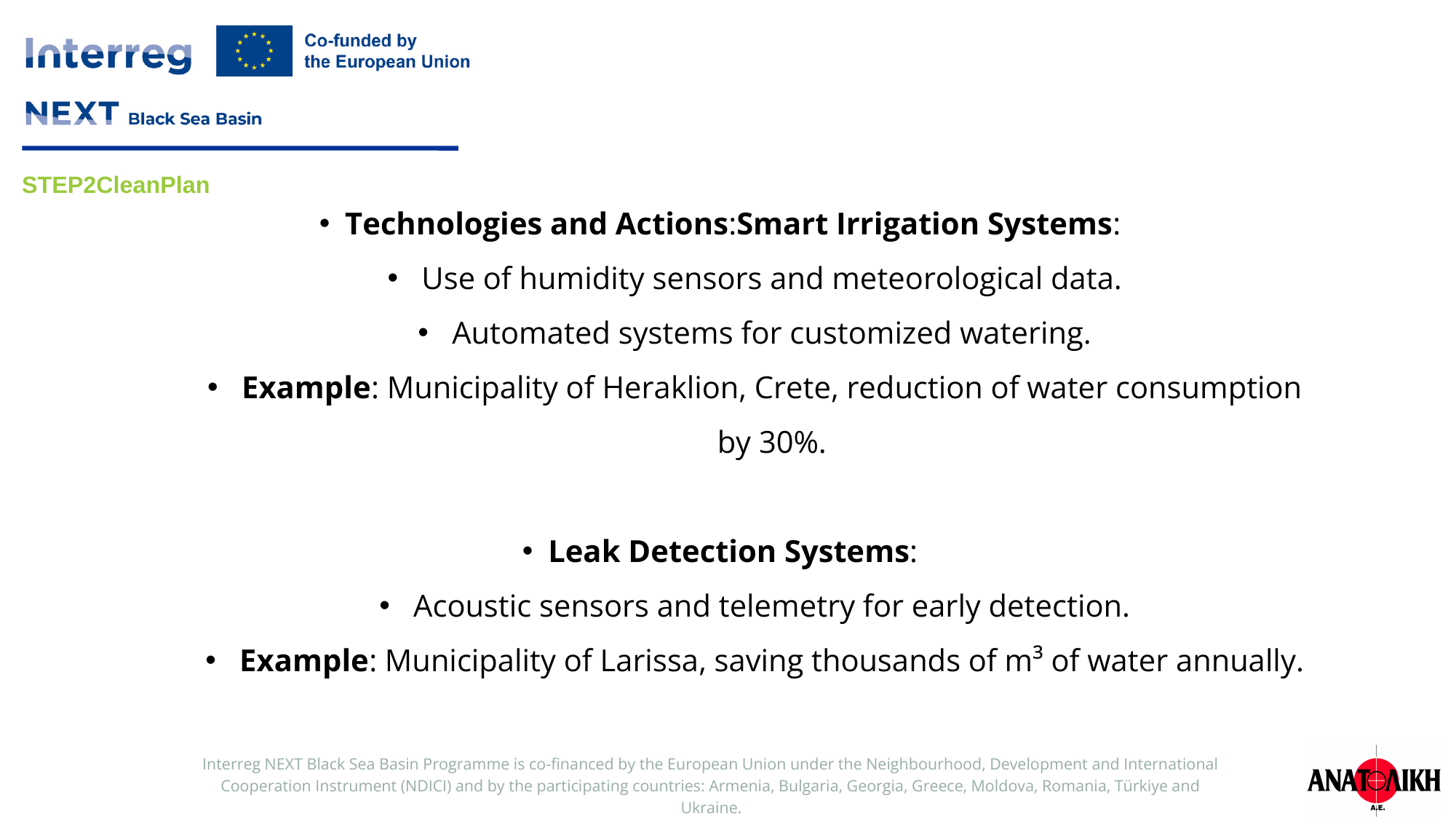

Technologies and Actions:Smart Irrigation Systems:
Use of humidity sensors and meteorological data.
Automated systems for customized watering.
Example: Municipality of Heraklion, Crete, reduction of water consumption by 30%.

Leak Detection Systems:
Acoustic sensors and telemetry for early detection.
Example: Municipality of Larissa, saving thousands of m³ of water annually.